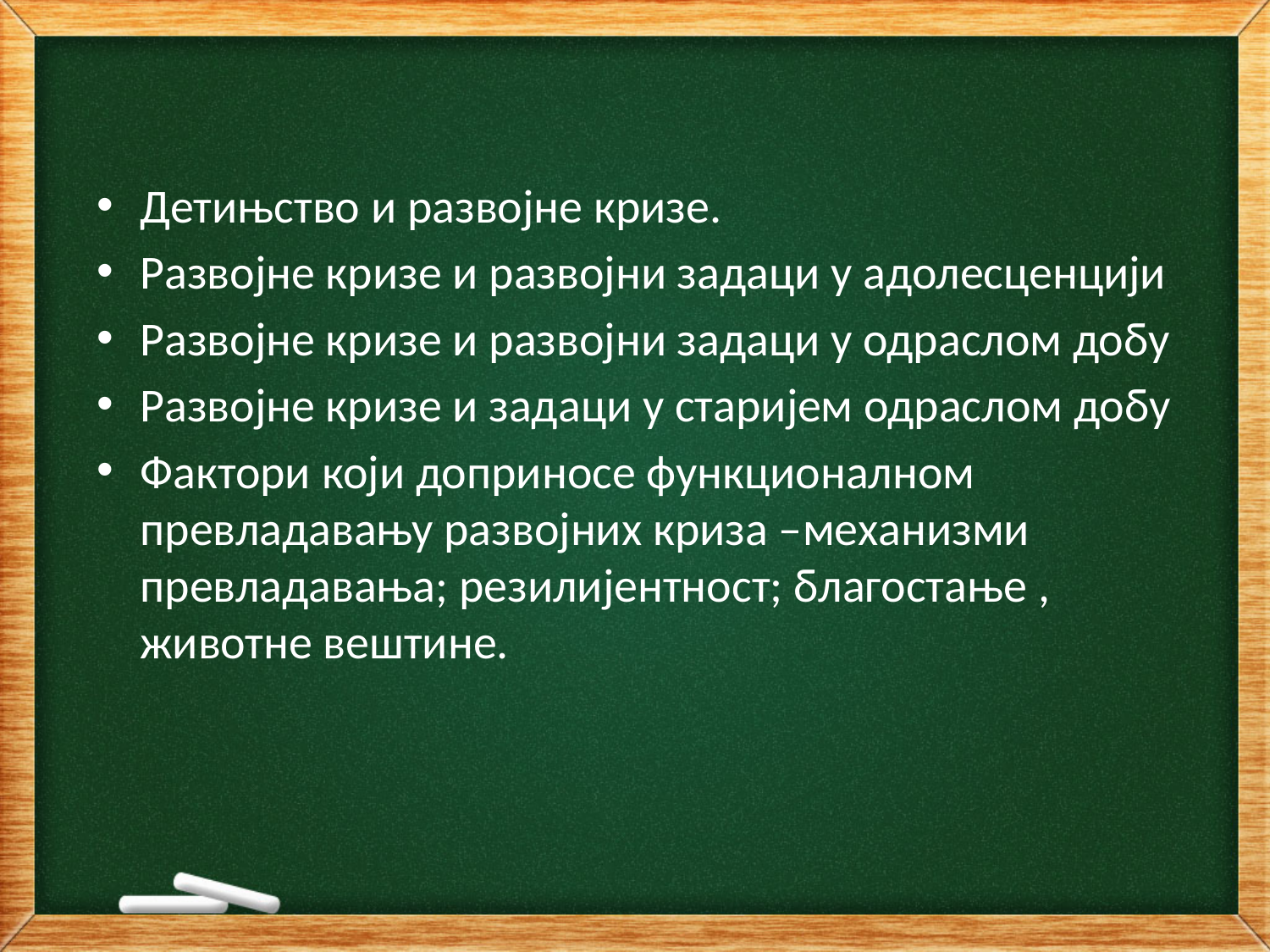

#
Детињство и развојне кризе.
Развојне кризе и развојни задаци у адолесценцији
Развојне кризе и развојни задаци у одраслом добу
Развојне кризе и задаци у старијем одраслом добу
Фактори који доприносе функционалном превладавању развојних криза –механизми превладавања; резилијентност; благостање , животне вештине.